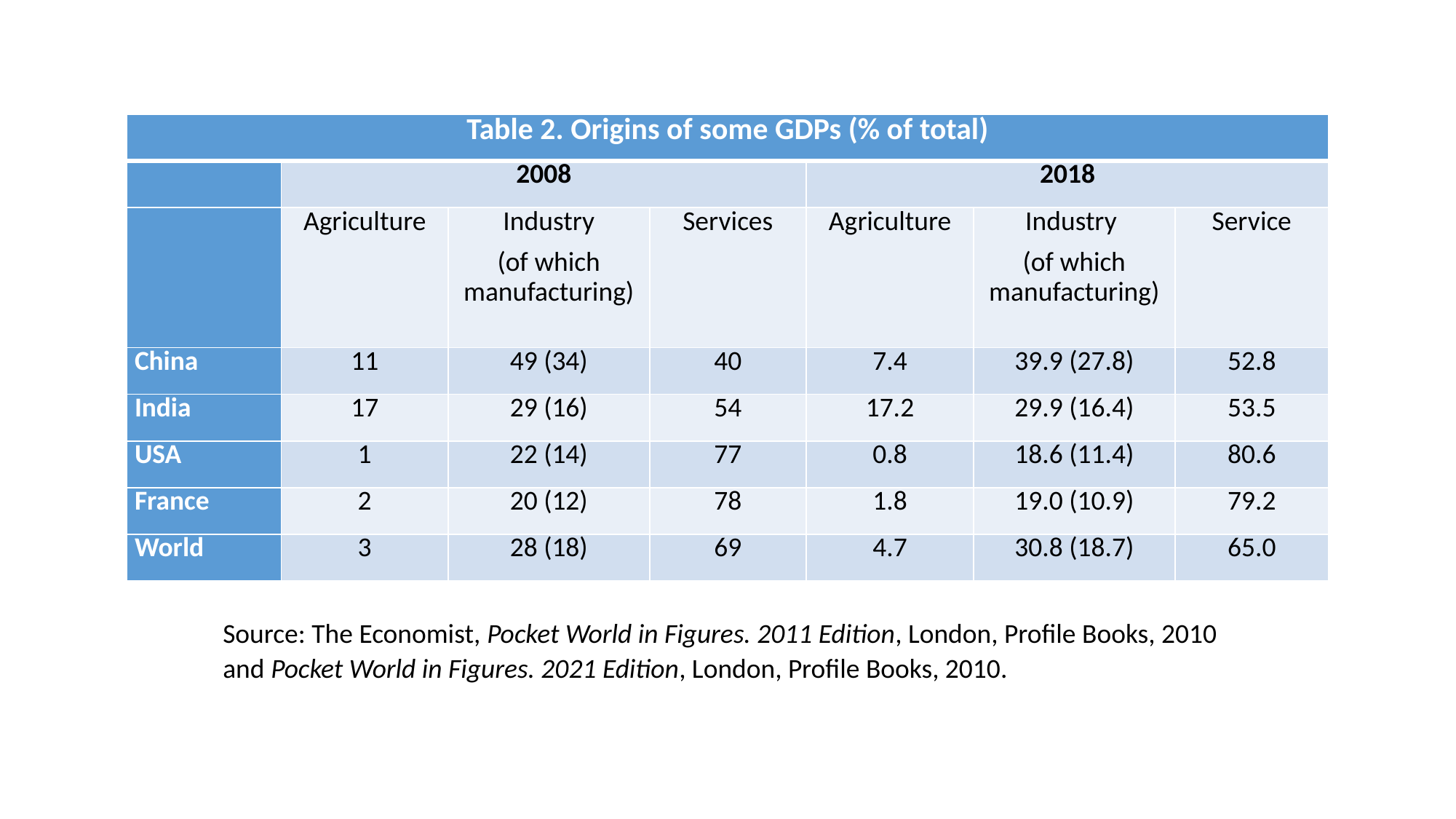

| Table 2. Origins of some GDPs (% of total) |  |  |  |  |  |  |
| --- | --- | --- | --- | --- | --- | --- |
|  | 2008 |  |  | 2018 |  |  |
|  | Agriculture | Industry (of which manufacturing) | Services | Agriculture | Industry (of which manufacturing) | Service |
| China | 11 | 49 (34) | 40 | 7.4 | 39.9 (27.8) | 52.8 |
| India | 17 | 29 (16) | 54 | 17.2 | 29.9 (16.4) | 53.5 |
| USA | 1 | 22 (14) | 77 | 0.8 | 18.6 (11.4) | 80.6 |
| France | 2 | 20 (12) | 78 | 1.8 | 19.0 (10.9) | 79.2 |
| World | 3 | 28 (18) | 69 | 4.7 | 30.8 (18.7) | 65.0 |
Source: The Economist, Pocket World in Figures. 2011 Edition, London, Profile Books, 2010 and Pocket World in Figures. 2021 Edition, London, Profile Books, 2010.